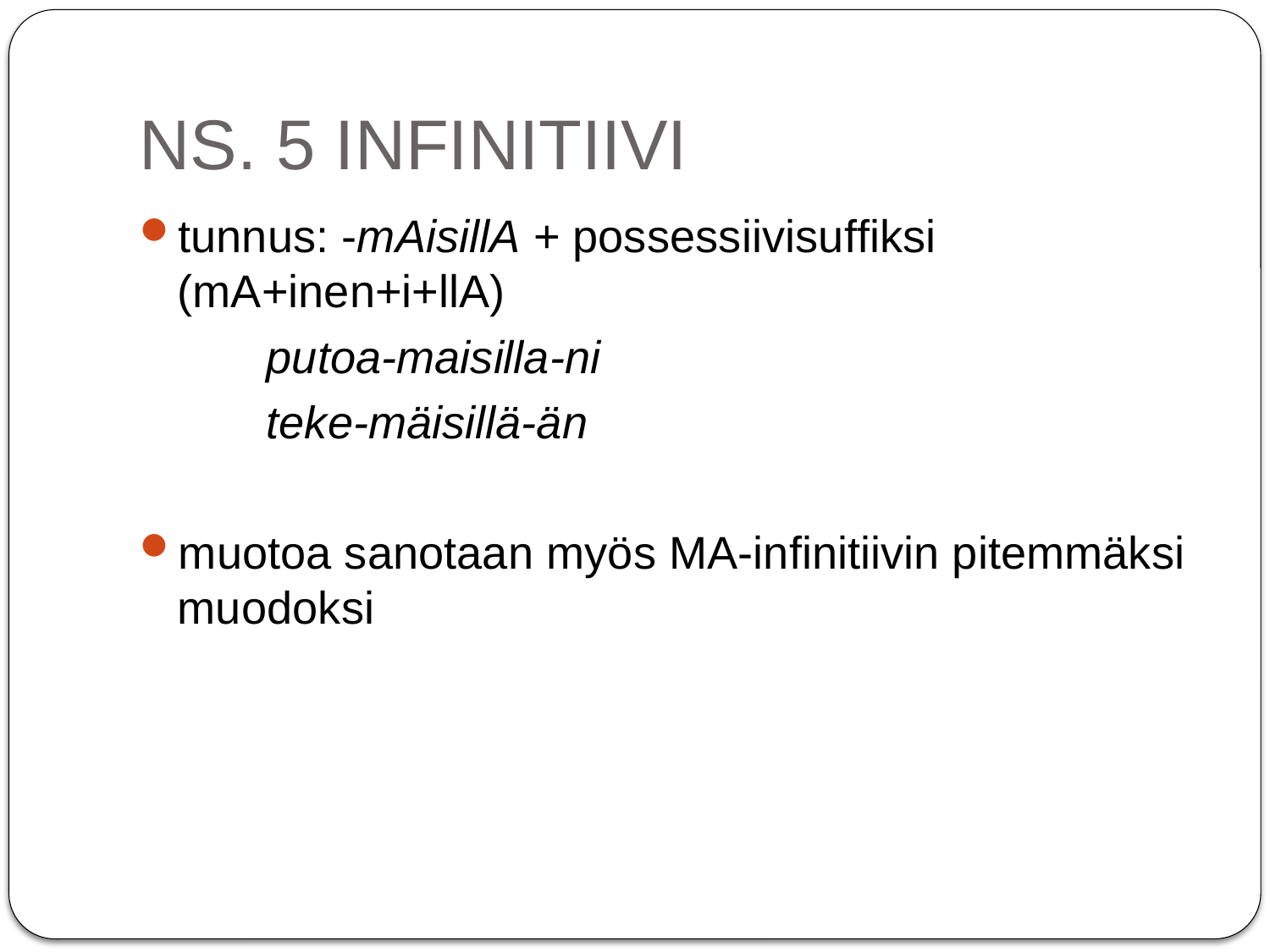

# NS. 5 INFINITIIVI
tunnus: -mAisillA + possessiivisuffiksi (mA+inen+i+llA)
    	putoa-maisilla-ni
	teke-mäisillä-än

muotoa sanotaan myös MA-infinitiivin pitemmäksi muodoksi